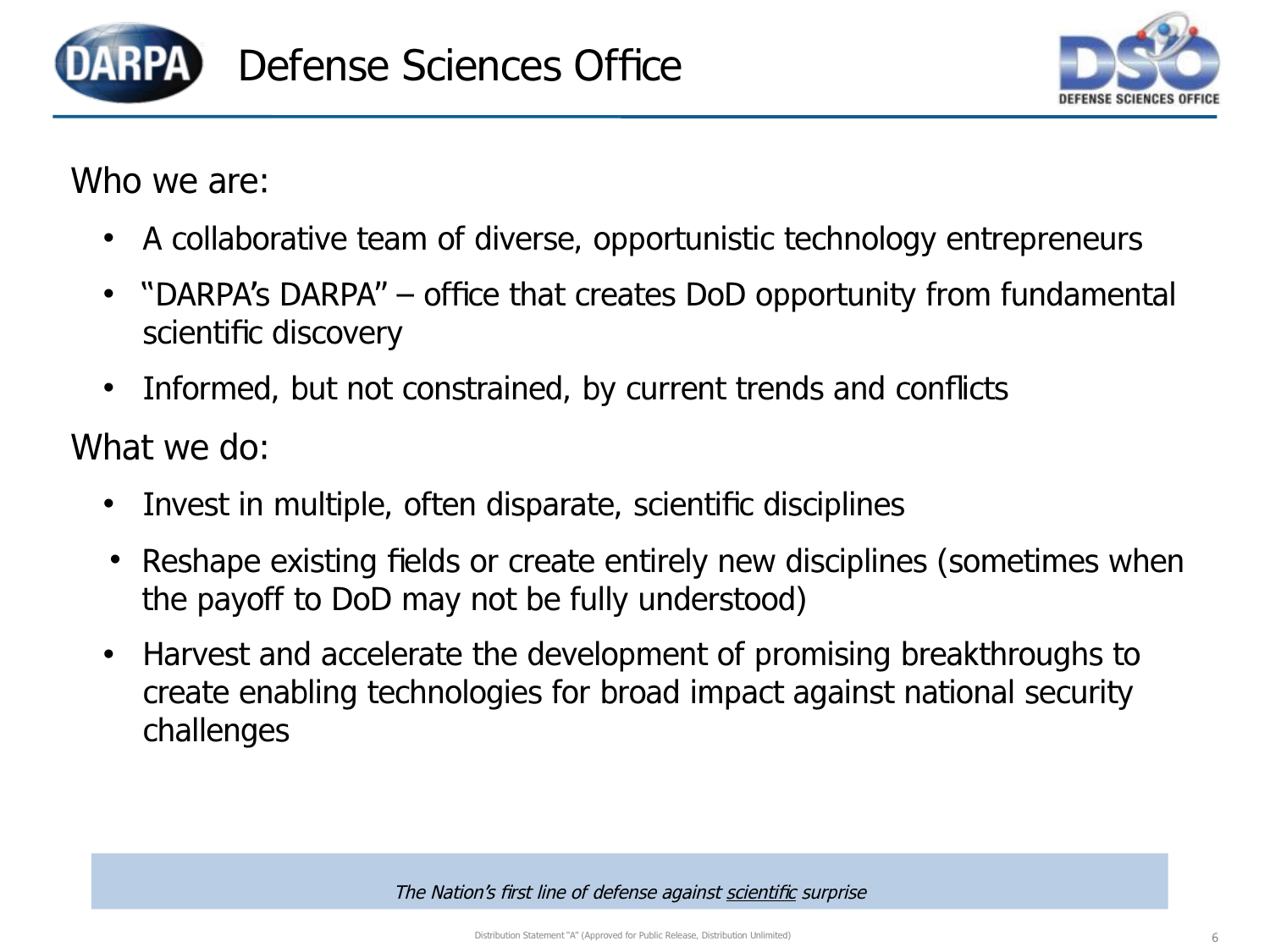

# Defense Sciences Office
Who we are:
A collaborative team of diverse, opportunistic technology entrepreneurs
“DARPA’s DARPA” – office that creates DoD opportunity from fundamental scientific discovery
Informed, but not constrained, by current trends and conflicts
What we do:
Invest in multiple, often disparate, scientific disciplines
Reshape existing fields or create entirely new disciplines (sometimes when the payoff to DoD may not be fully understood)
Harvest and accelerate the development of promising breakthroughs to create enabling technologies for broad impact against national security challenges

The Nation’s first line of defense against scientific surprise
Distribution Statement “A” (Approved for Public Release, Distribution Unlimited)
6